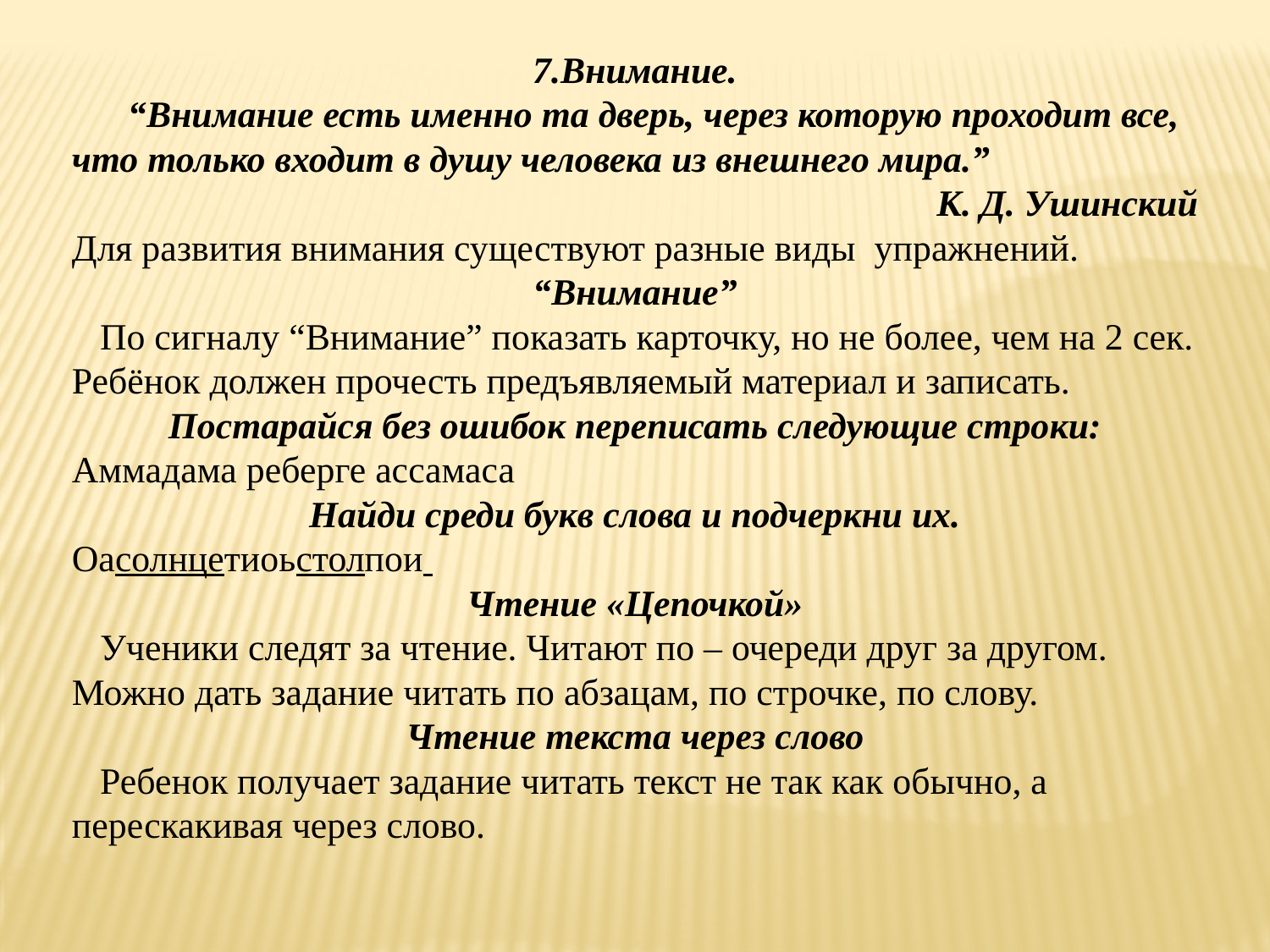

7.Внимание.
      “Внимание есть именно та дверь, через которую проходит все, что только входит в душу человека из внешнего мира.”
К. Д. Ушинский
Для развития внимания существуют разные виды  упражнений.
“Внимание”
   По сигналу “Внимание” показать карточку, но не более, чем на 2 сек. Ребёнок должен прочесть предъявляемый материал и записать.
Постарайся без ошибок переписать следующие строки:
Аммадама реберге ассамаса
Найди среди букв слова и подчеркни их.
Оасолнцетиоьстолпои
Чтение «Цепочкой»
   Ученики следят за чтение. Читают по – очереди друг за другом. Можно дать задание читать по абзацам, по строчке, по слову.
Чтение текста через слово
   Ребенок получает задание читать текст не так как обычно, а перескакивая через слово.